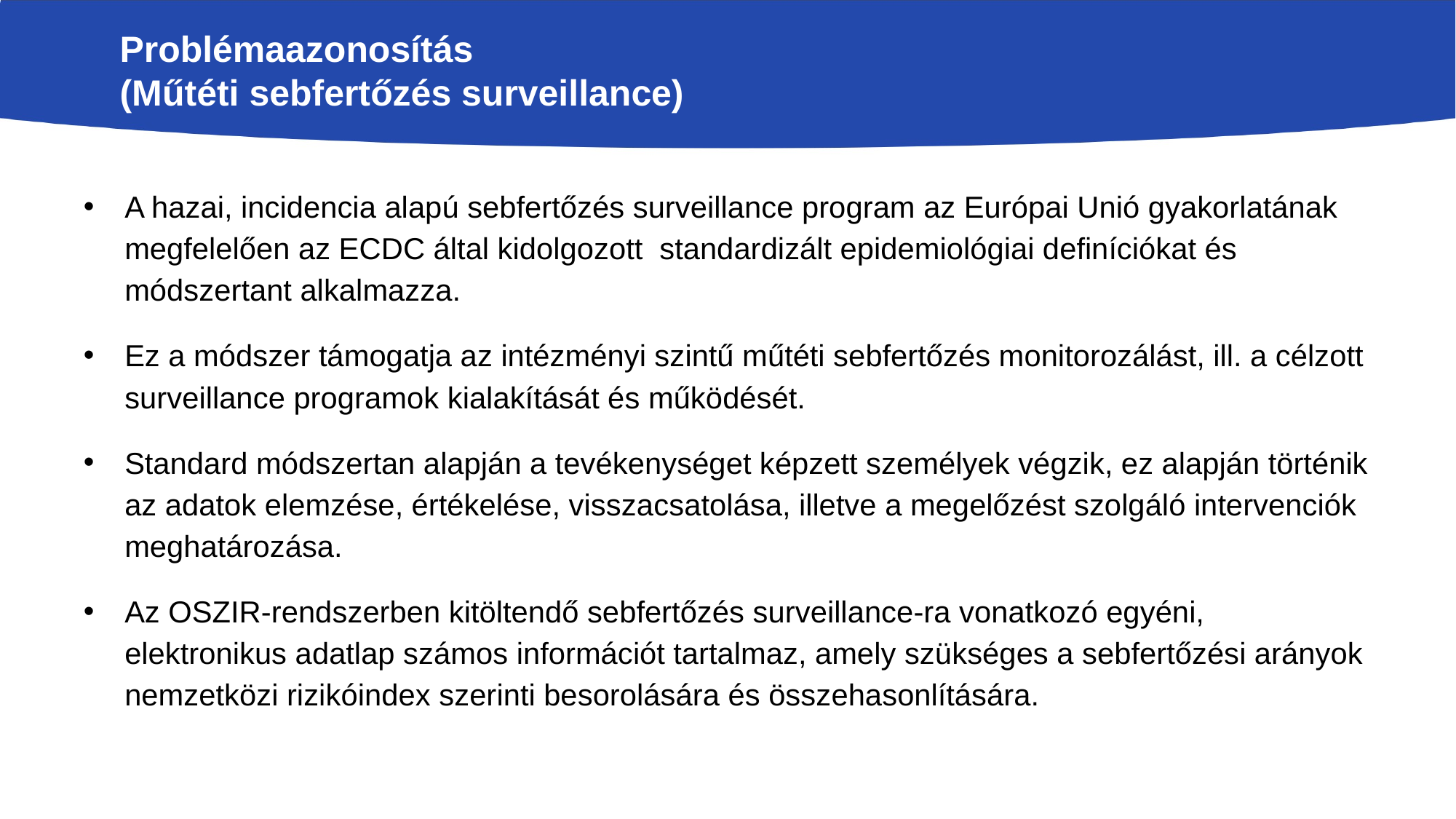

# Problémaazonosítás (Műtéti sebfertőzés surveillance)
A hazai, incidencia alapú sebfertőzés surveillance program az Európai Unió gyakorlatának megfelelően az ECDC által kidolgozott  standardizált epidemiológiai definíciókat és módszertant alkalmazza.
Ez a módszer támogatja az intézményi szintű műtéti sebfertőzés monitorozálást, ill. a célzott surveillance programok kialakítását és működését.
Standard módszertan alapján a tevékenységet képzett személyek végzik, ez alapján történik az adatok elemzése, értékelése, vissza­csatolása, illetve a megelőzést szolgáló intervenciók meghatározása.
Az OSZIR-rendszerben kitöltendő sebfertőzés surveillance-ra vonatkozó egyéni, elektronikus adatlap számos információt tartalmaz, amely szükséges a sebfertőzési arányok nemzetközi rizikó­index szerinti besorolására és összehasonlítására.